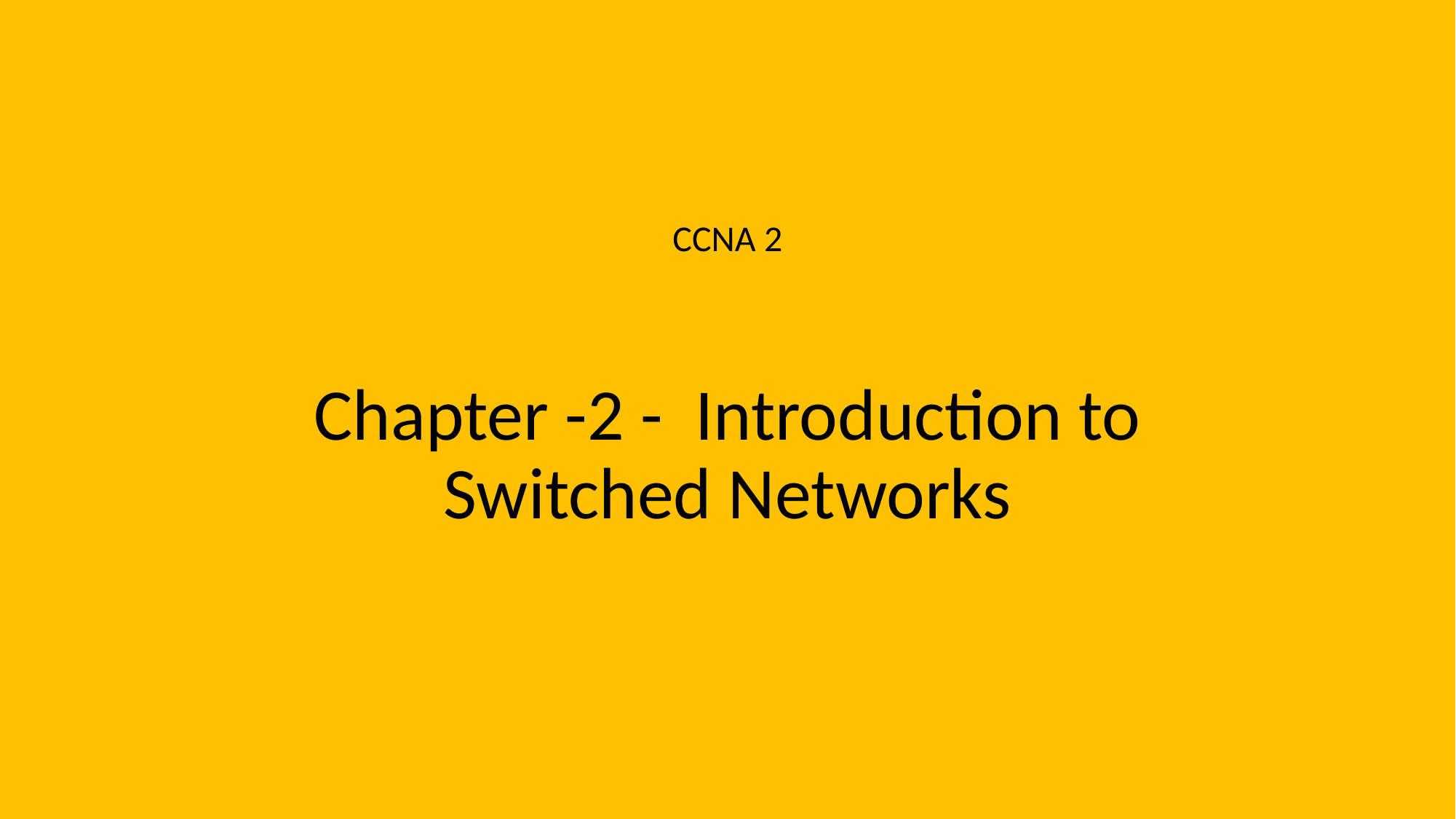

# CCNA 2
Chapter -2 -  Introduction to Switched Networks